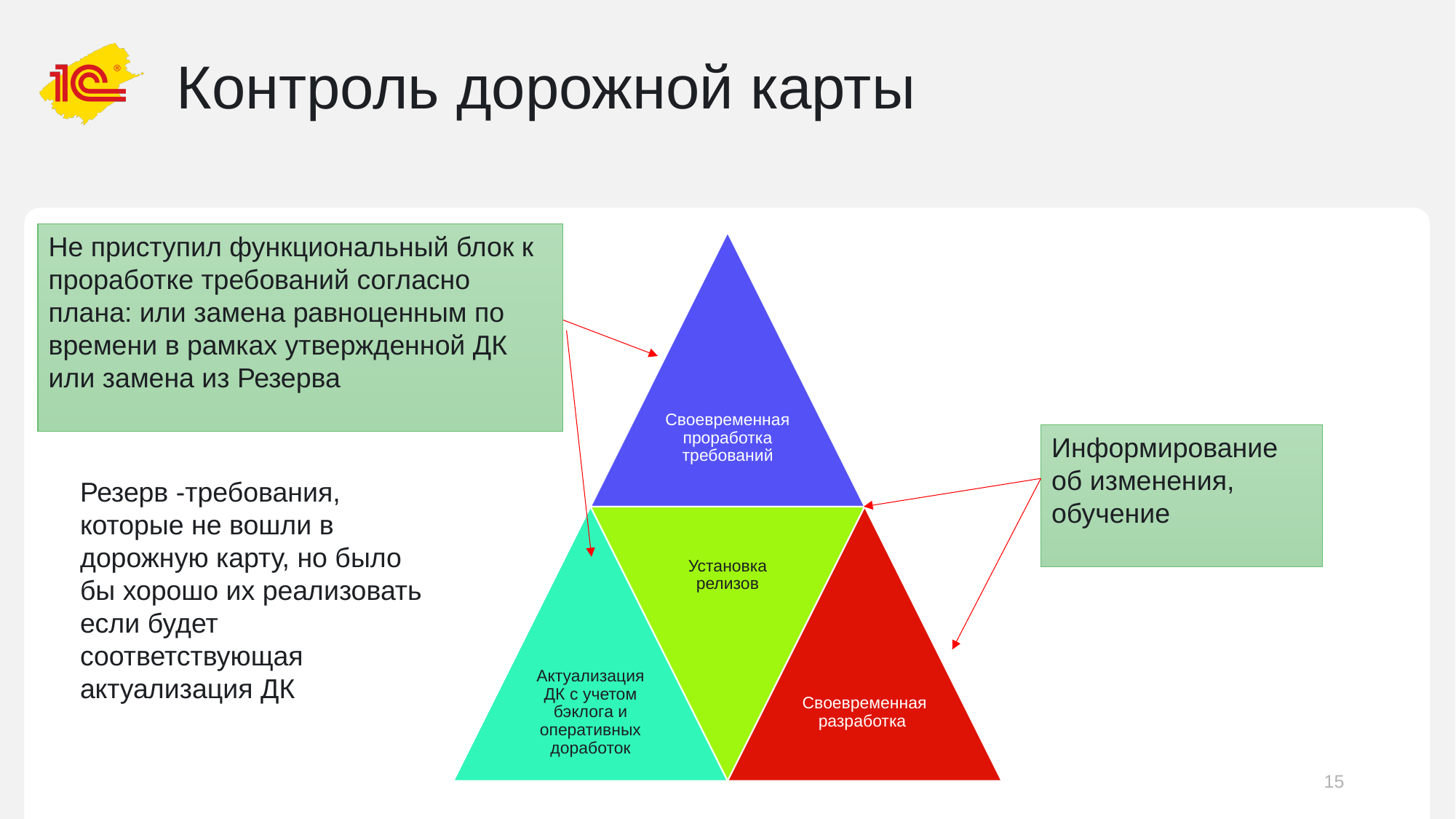

# Контроль дорожной карты
Не приступил функциональный блок к проработке требований согласно плана: или замена равноценным по времени в рамках утвержденной ДК или замена из Резерва

Своевременная проработка требований
Актуализация ДК с учетом бэклога и оперативных доработок
Установка релизов
Своевременная разработка
Информирование об изменения, обучение

Резерв -требования, которые не вошли в дорожную карту, но было бы хорошо их реализовать если будет соответствующая актуализация ДК
15